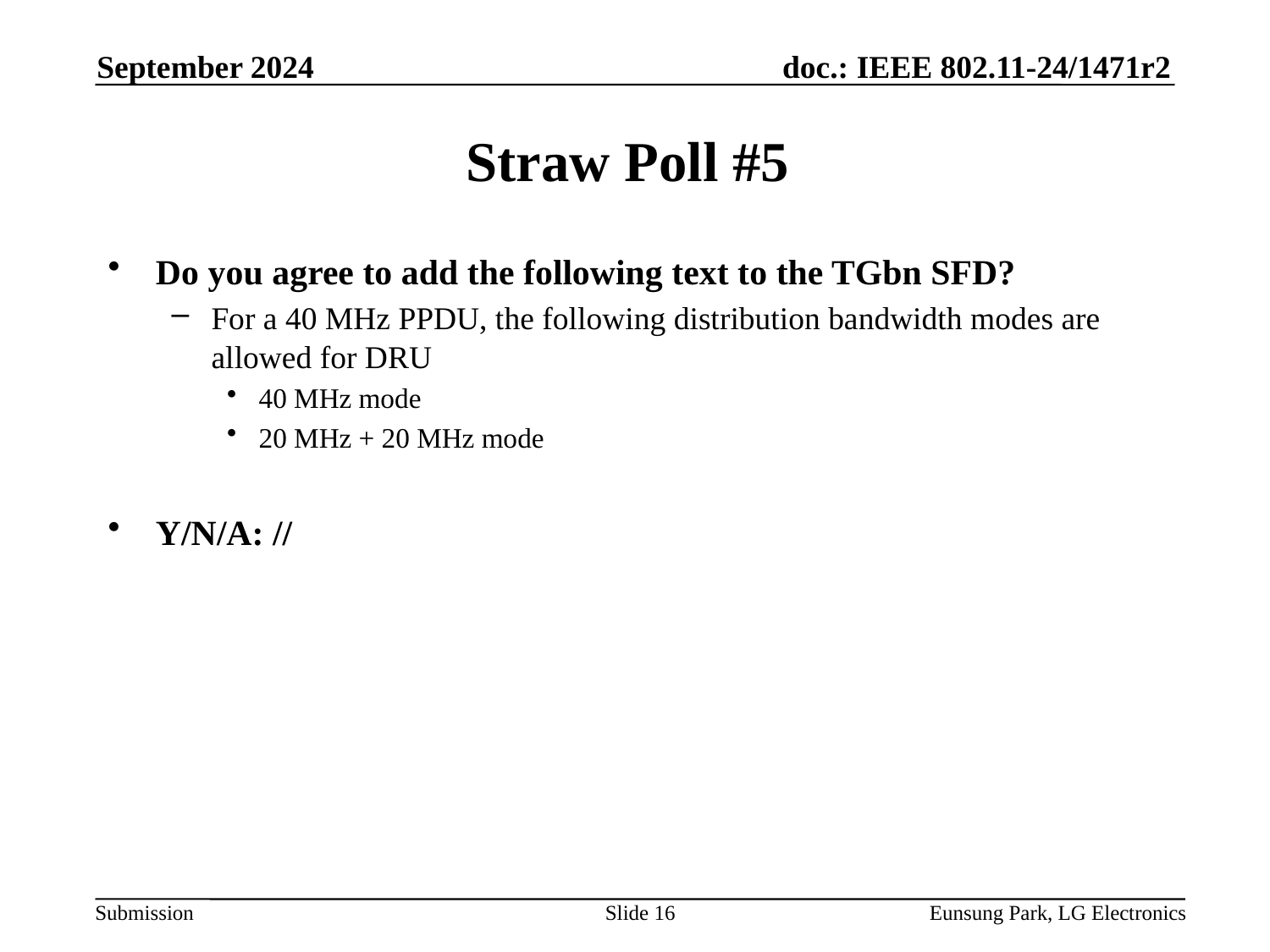

September 2024
# Straw Poll #5
Do you agree to add the following text to the TGbn SFD?
For a 40 MHz PPDU, the following distribution bandwidth modes are allowed for DRU
40 MHz mode
20 MHz + 20 MHz mode

Y/N/A: //
Slide 16
Eunsung Park, LG Electronics